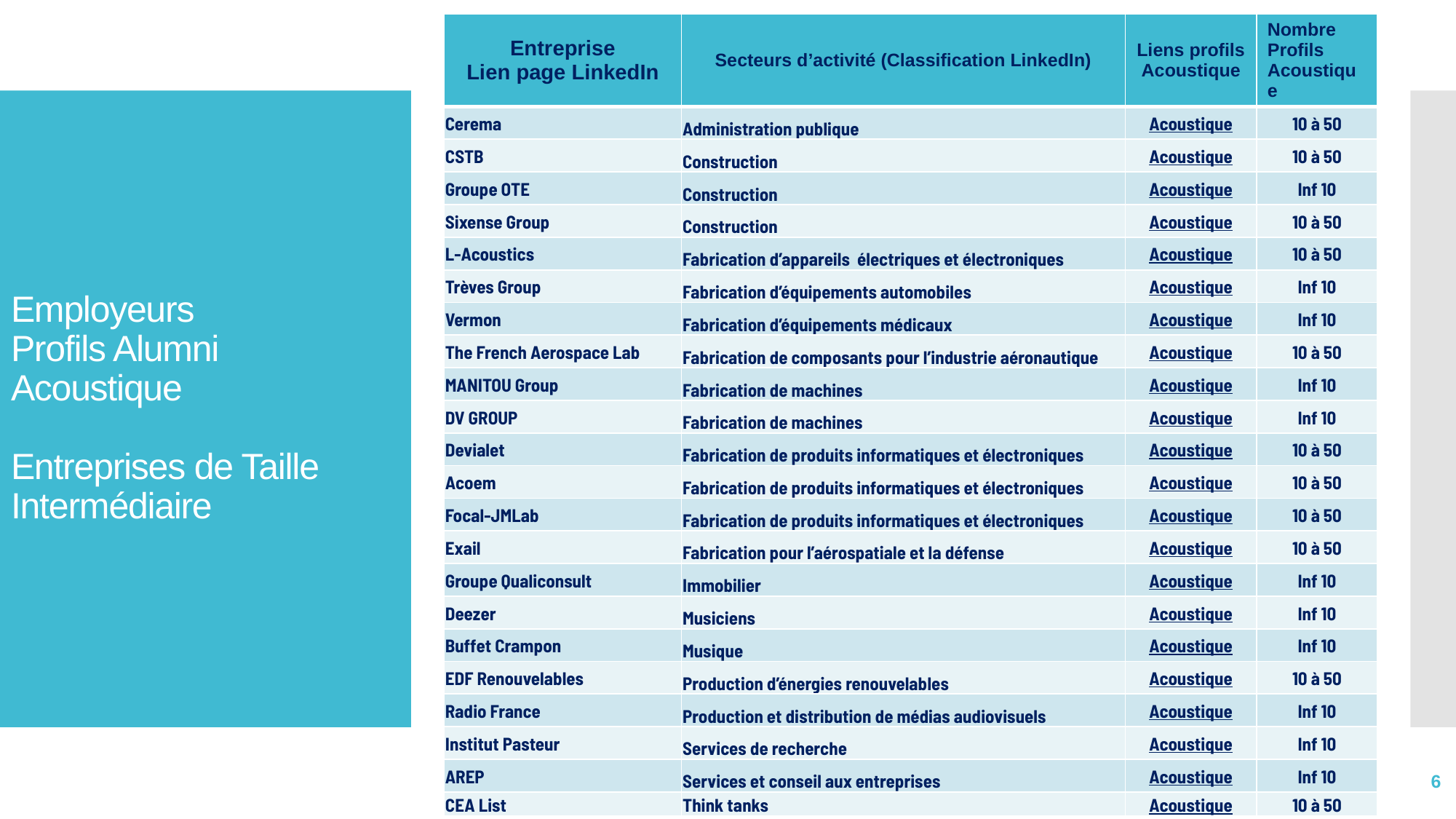

| Entreprise Lien page LinkedIn | Secteurs d’activité (Classification LinkedIn) | Liens profils Acoustique | Nombre Profils Acoustique |
| --- | --- | --- | --- |
| Cerema | Administration publique | Acoustique | 10 à 50 |
| CSTB | Construction | Acoustique | 10 à 50 |
| Groupe OTE | Construction | Acoustique | Inf 10 |
| Sixense Group | Construction | Acoustique | 10 à 50 |
| L-Acoustics | Fabrication d’appareils électriques et électroniques | Acoustique | 10 à 50 |
| Trèves Group | Fabrication d’équipements automobiles | Acoustique | Inf 10 |
| Vermon | Fabrication d’équipements médicaux | Acoustique | Inf 10 |
| The French Aerospace Lab | Fabrication de composants pour l’industrie aéronautique | Acoustique | 10 à 50 |
| MANITOU Group | Fabrication de machines | Acoustique | Inf 10 |
| DV GROUP | Fabrication de machines | Acoustique | Inf 10 |
| Devialet | Fabrication de produits informatiques et électroniques | Acoustique | 10 à 50 |
| Acoem | Fabrication de produits informatiques et électroniques | Acoustique | 10 à 50 |
| Focal-JMLab | Fabrication de produits informatiques et électroniques | Acoustique | 10 à 50 |
| Exail | Fabrication pour l’aérospatiale et la défense | Acoustique | 10 à 50 |
| Groupe Qualiconsult | Immobilier | Acoustique | Inf 10 |
| Deezer | Musiciens | Acoustique | Inf 10 |
| Buffet Crampon | Musique | Acoustique | Inf 10 |
| EDF Renouvelables | Production d’énergies renouvelables | Acoustique | 10 à 50 |
| Radio France | Production et distribution de médias audiovisuels | Acoustique | Inf 10 |
| Institut Pasteur | Services de recherche | Acoustique | Inf 10 |
| AREP | Services et conseil aux entreprises | Acoustique | Inf 10 |
| CEA List | Think tanks | Acoustique | 10 à 50 |
# Employeurs Profils Alumni Acoustique Entreprises de Taille Intermédiaire
6